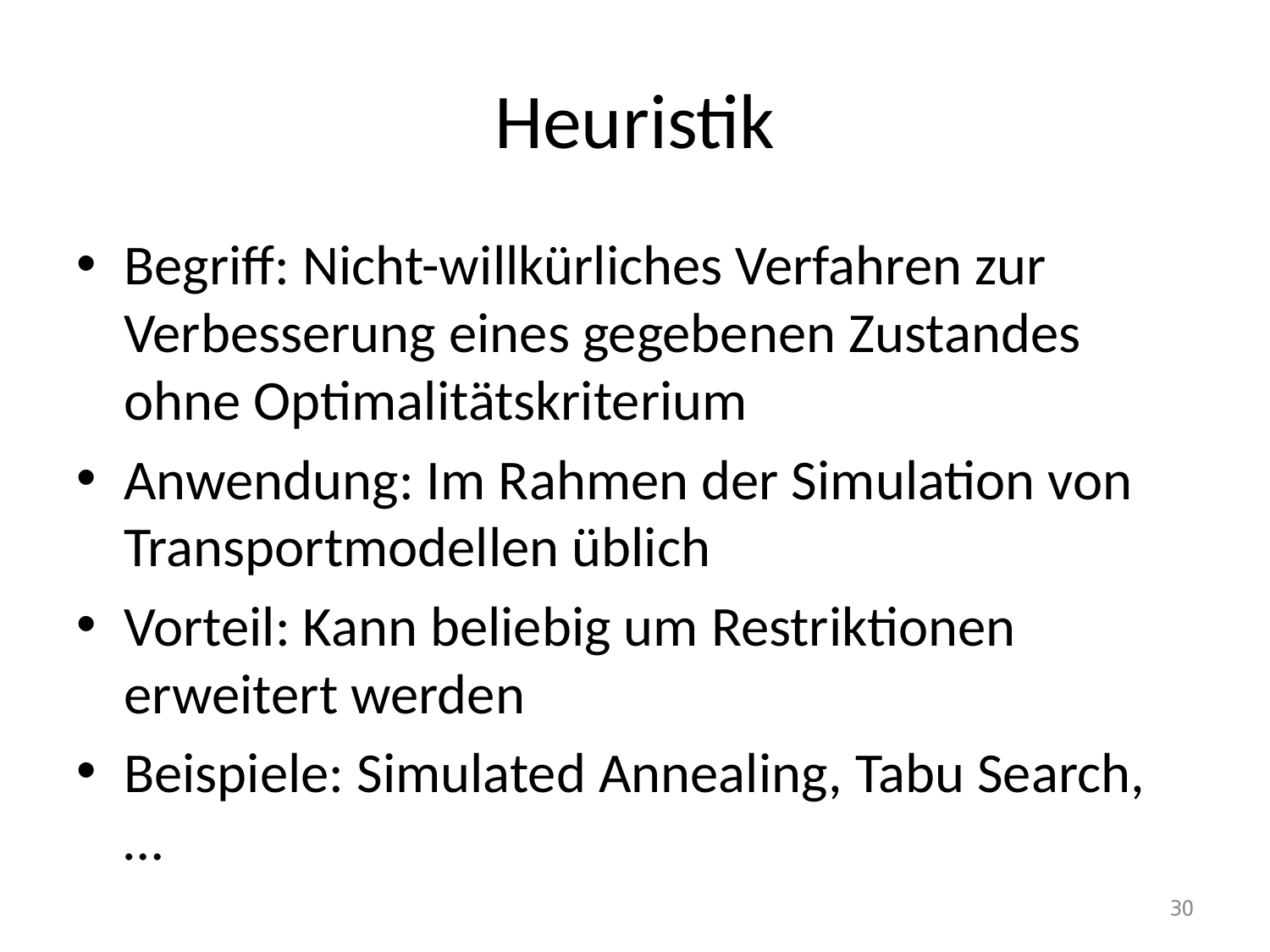

# Heuristik
Begriff: Nicht-willkürliches Verfahren zur Verbesserung eines gegebenen Zustandes ohne Optimalitätskriterium
Anwendung: Im Rahmen der Simulation von Transportmodellen üblich
Vorteil: Kann beliebig um Restriktionen erweitert werden
Beispiele: Simulated Annealing, Tabu Search, …
30